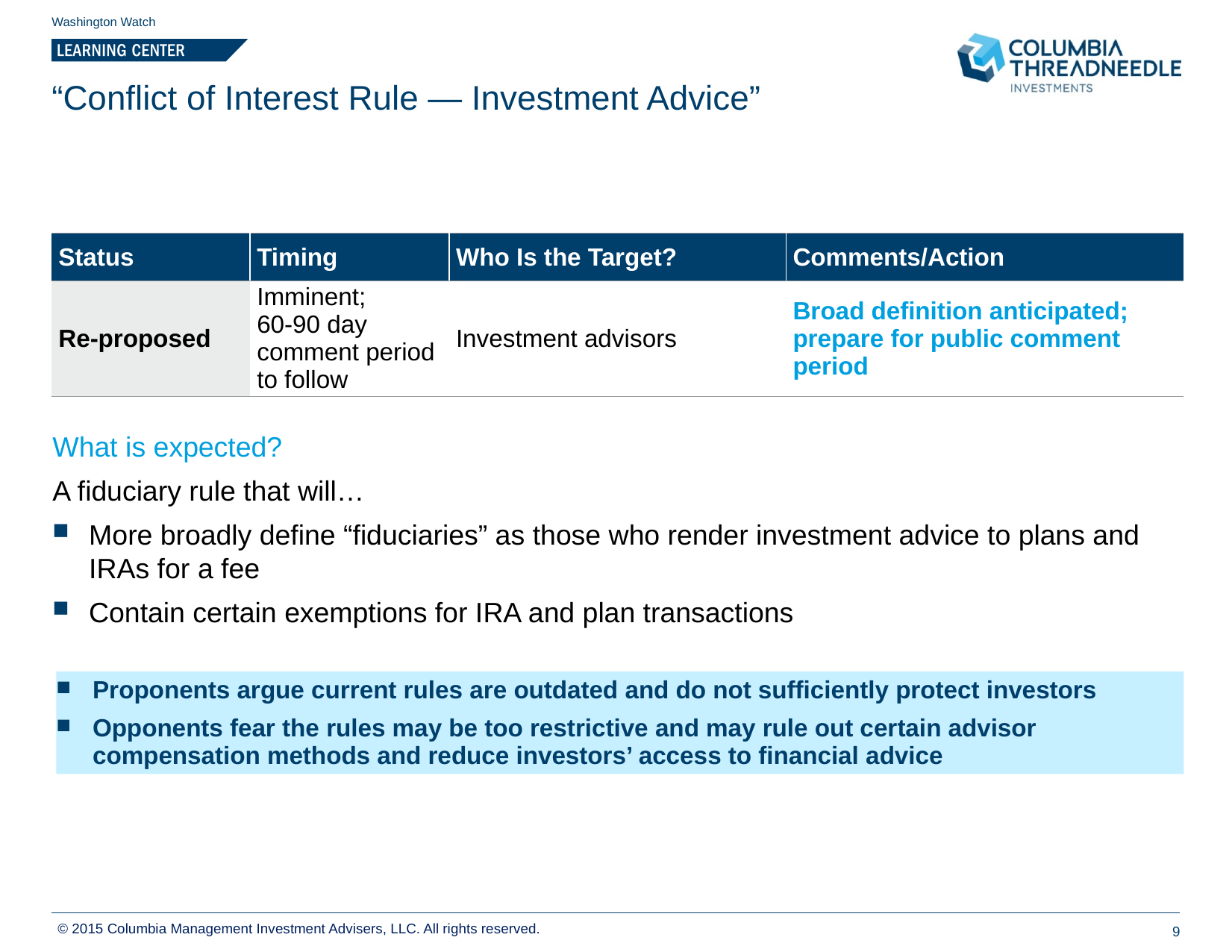

Washington Watch
# “Conflict of Interest Rule — Investment Advice”
| Status | Timing | Who Is the Target? | Comments/Action |
| --- | --- | --- | --- |
| Re-proposed | Imminent; 60-90 day comment period to follow | Investment advisors | Broad definition anticipated; prepare for public comment period |
What is expected?
A fiduciary rule that will…
More broadly define “fiduciaries” as those who render investment advice to plans and IRAs for a fee
Contain certain exemptions for IRA and plan transactions
Proponents argue current rules are outdated and do not sufficiently protect investors
Opponents fear the rules may be too restrictive and may rule out certain advisor compensation methods and reduce investors’ access to financial advice
© 2015 Columbia Management Investment Advisers, LLC. All rights reserved.
9